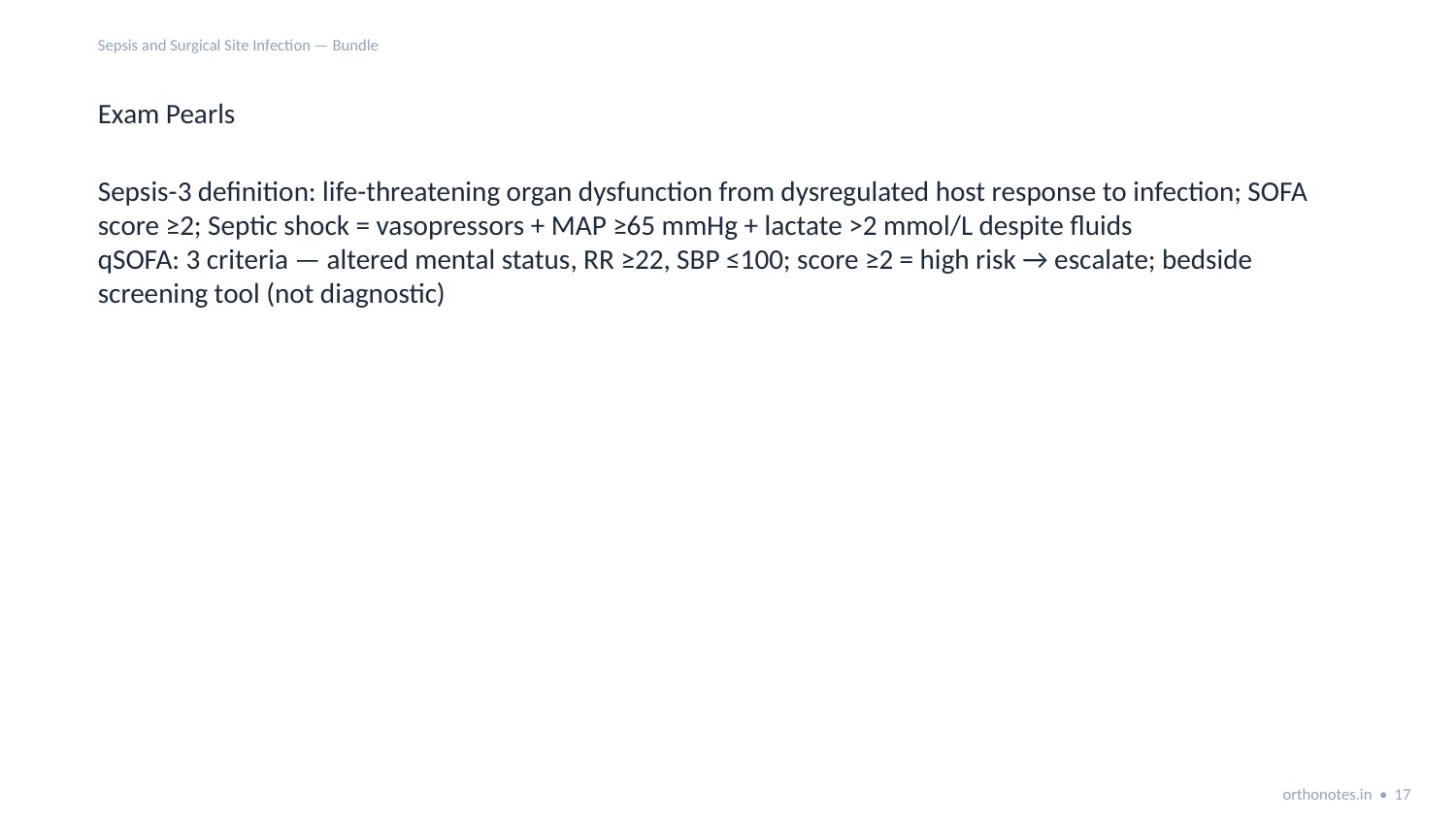

Sepsis and Surgical Site Infection — Bundle
Exam Pearls
Sepsis-3 definition: life-threatening organ dysfunction from dysregulated host response to infection; SOFA score ≥2; Septic shock = vasopressors + MAP ≥65 mmHg + lactate >2 mmol/L despite fluids
qSOFA: 3 criteria — altered mental status, RR ≥22, SBP ≤100; score ≥2 = high risk → escalate; bedside screening tool (not diagnostic)
orthonotes.in  •  17